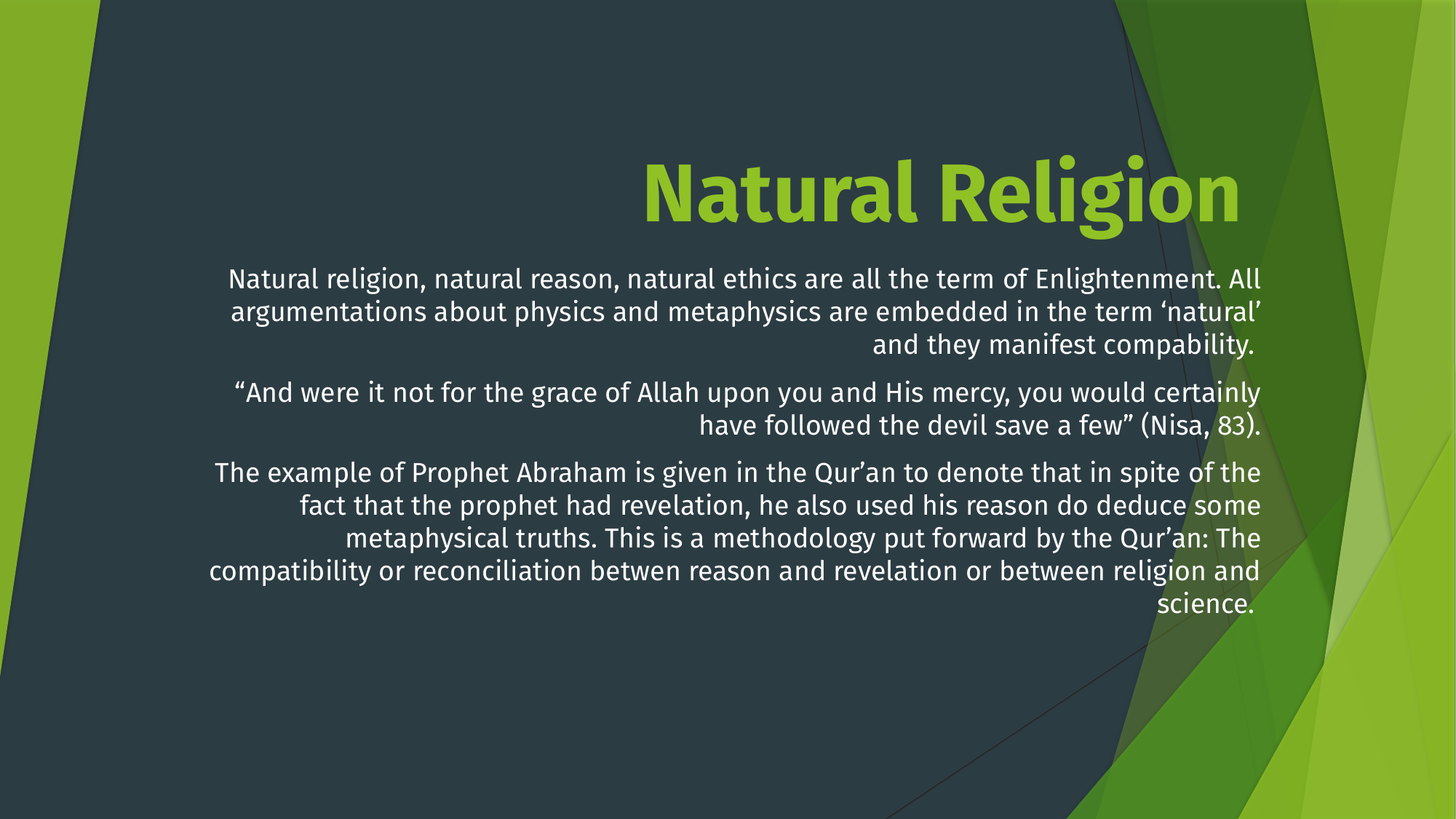

# Natural Religion
Natural religion, natural reason, natural ethics are all the term of Enlightenment. All argumentations about physics and metaphysics are embedded in the term ‘natural’ and they manifest compability.
“And were it not for the grace of Allah upon you and His mercy, you would certainly have followed the devil save a few” (Nisa, 83).
The example of Prophet Abraham is given in the Qur’an to denote that in spite of the fact that the prophet had revelation, he also used his reason do deduce some metaphysical truths. This is a methodology put forward by the Qur’an: The compatibility or reconciliation betwen reason and revelation or between religion and science.